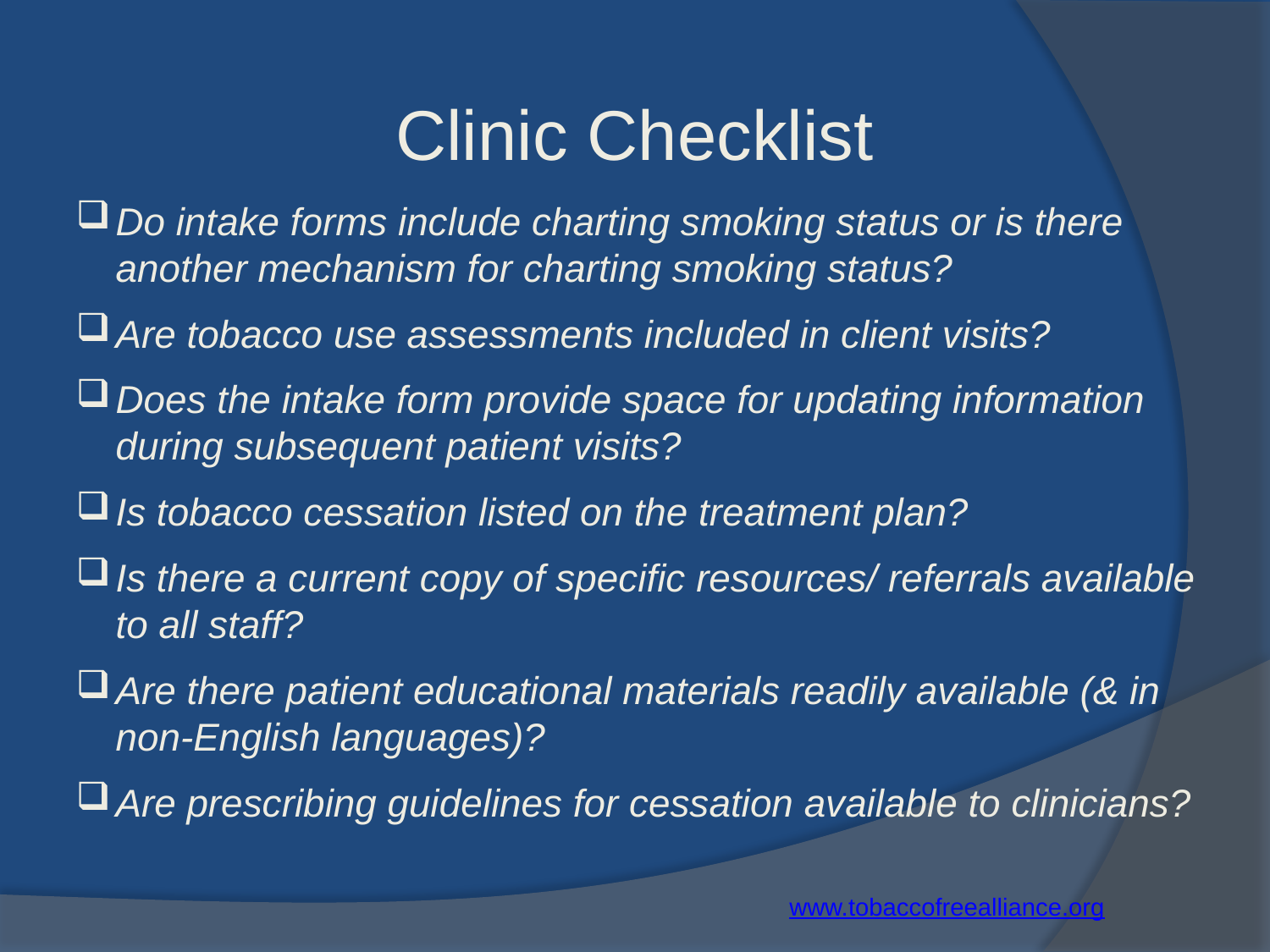

Clinic Checklist
Do intake forms include charting smoking status or is there another mechanism for charting smoking status?
Are tobacco use assessments included in client visits?
Does the intake form provide space for updating information during subsequent patient visits?
Is tobacco cessation listed on the treatment plan?
Is there a current copy of specific resources/ referrals available to all staff?
Are there patient educational materials readily available (& in non-English languages)?
Are prescribing guidelines for cessation available to clinicians?

www.tobaccofreealliance.org